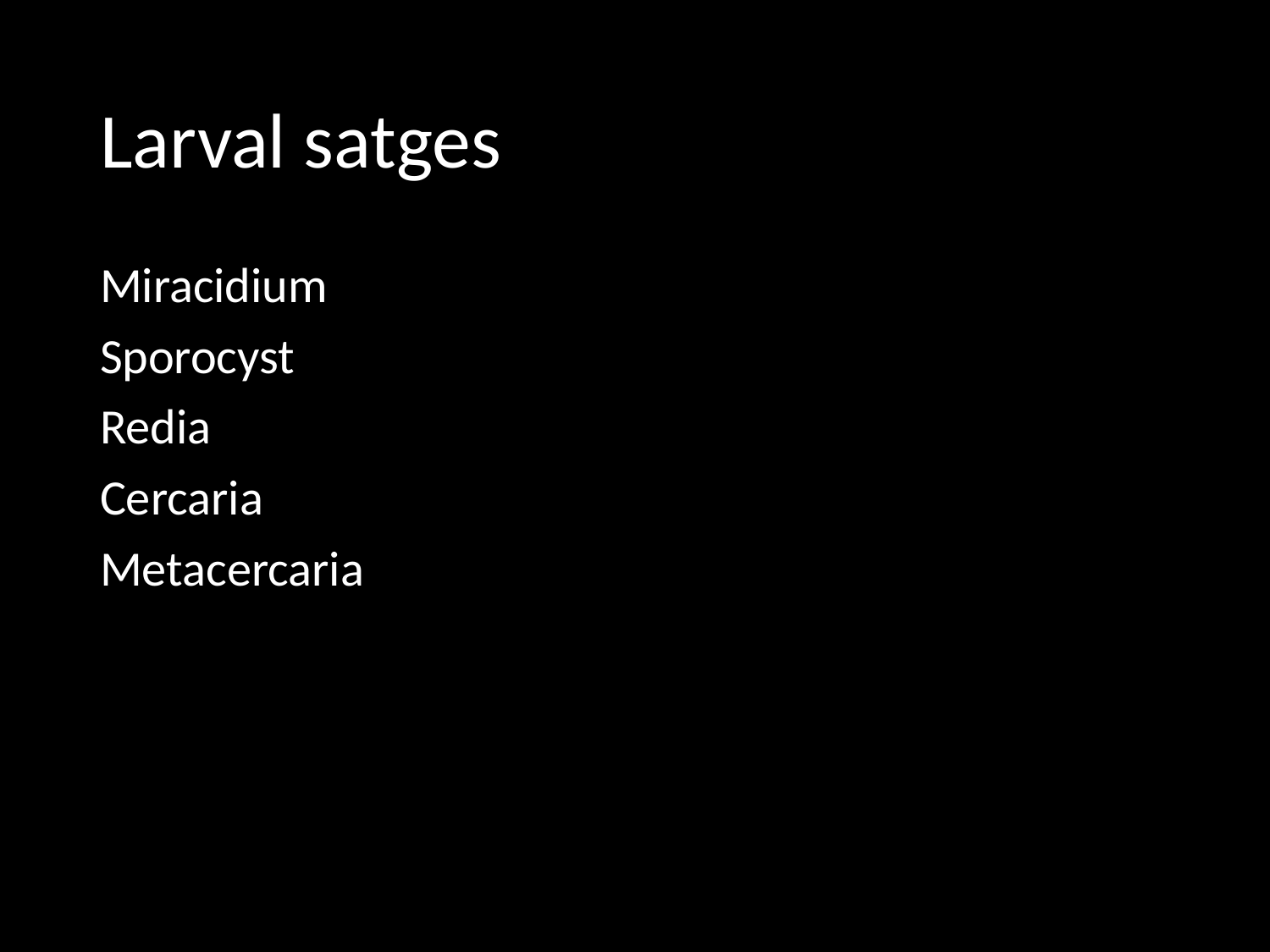

# Larval satges
Miracidium
Sporocyst
Redia
Cercaria
Metacercaria